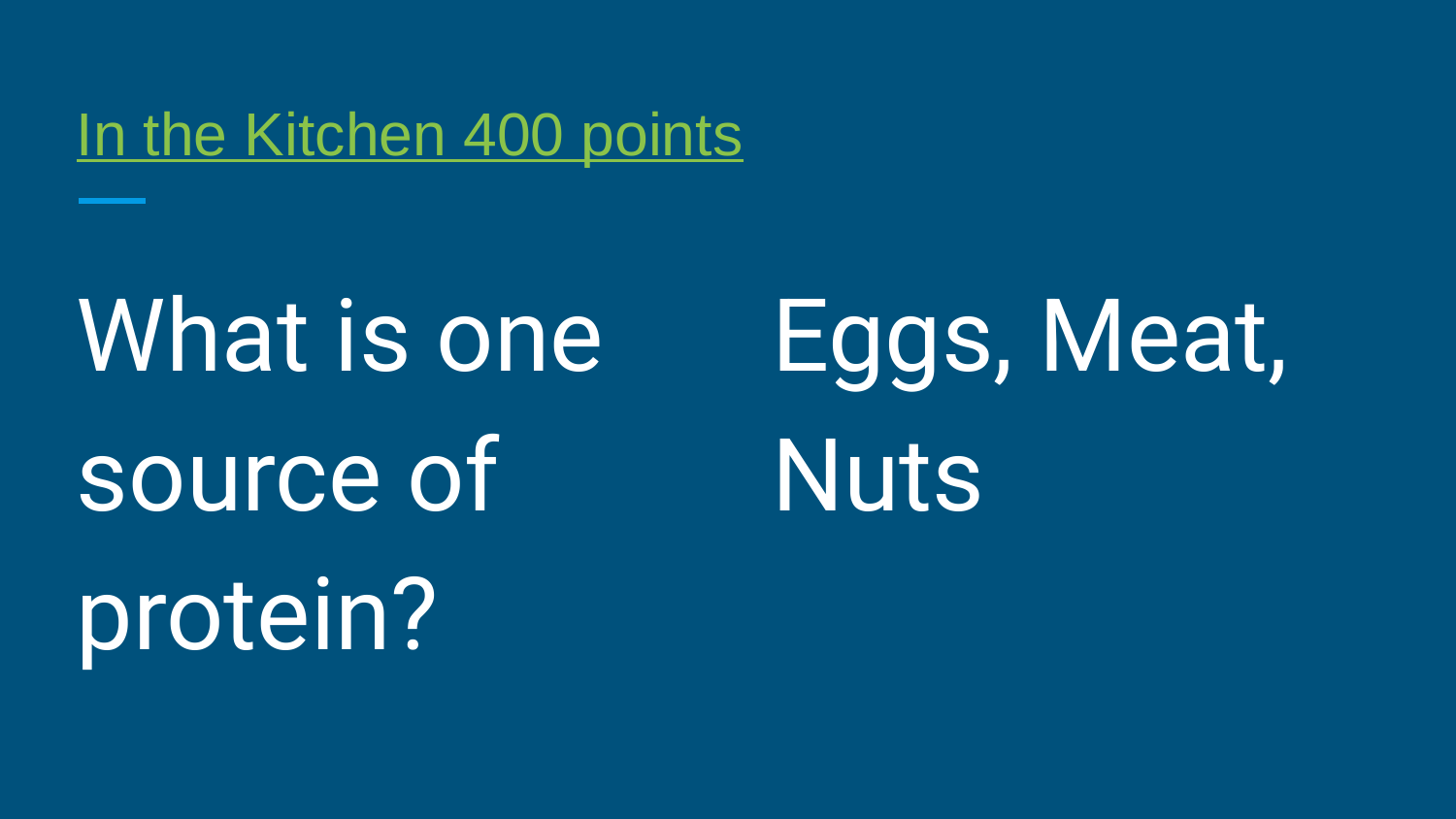

# In the Kitchen 400 points
What is one source of protein?
Eggs, Meat, Nuts